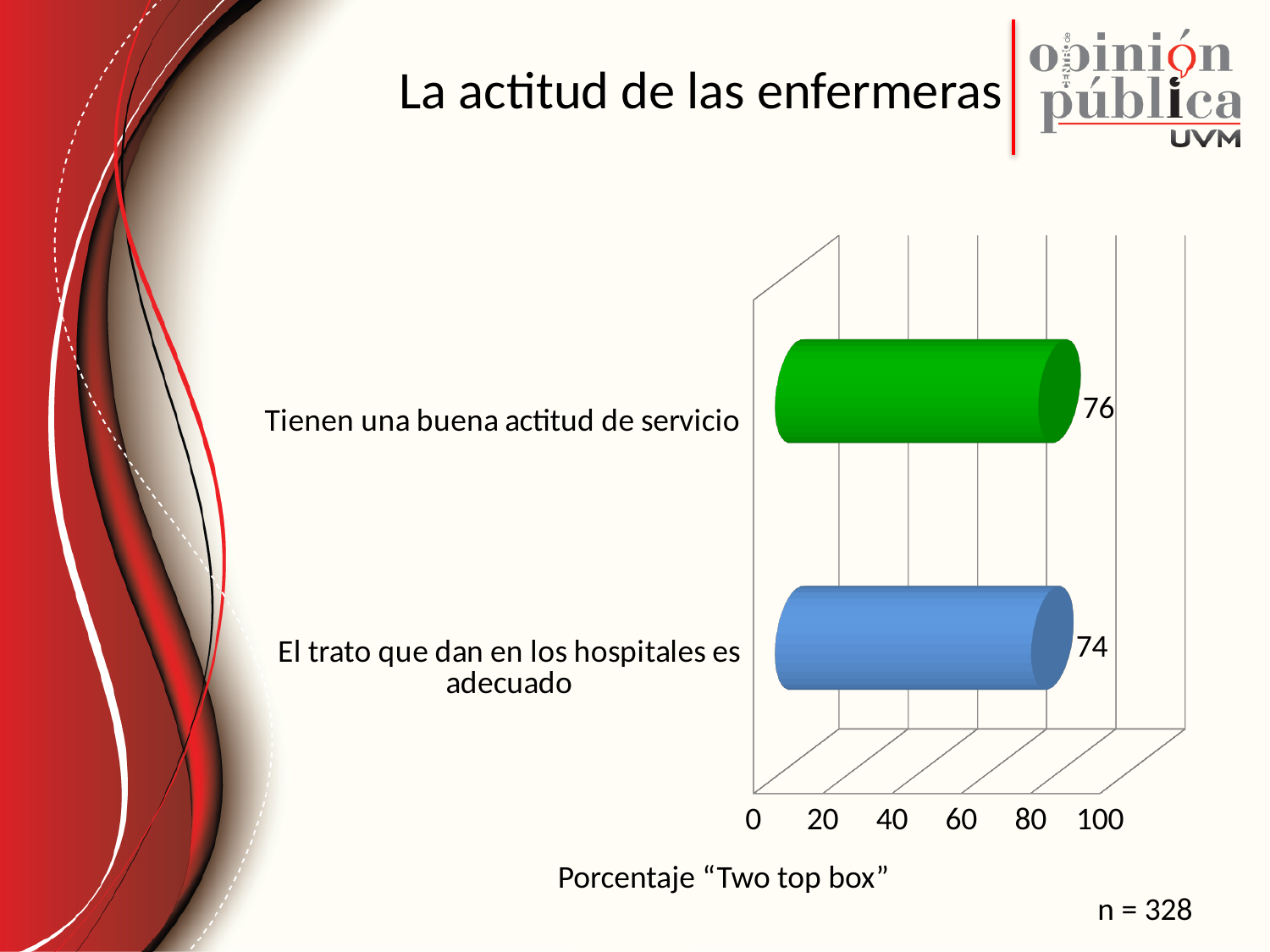

# La actitud de las enfermeras

[unsupported chart]

Porcentaje “Two top box”